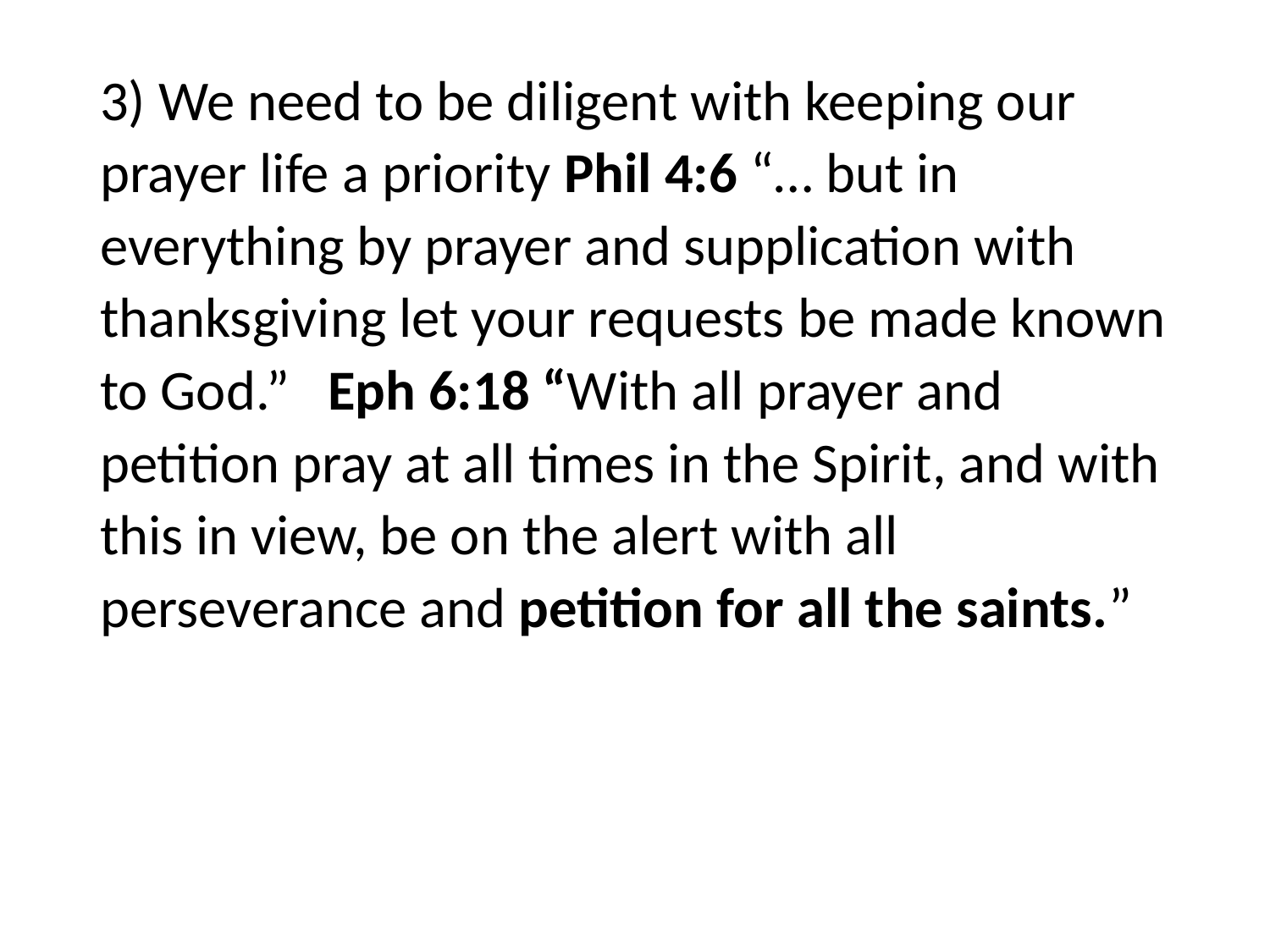

#
3) We need to be diligent with keeping our prayer life a priority Phil 4:6 “… but in everything by prayer and supplication with thanksgiving let your requests be made known to God.”   Eph 6:18 “With all prayer and petition pray at all times in the Spirit, and with this in view, be on the alert with all perseverance and petition for all the saints.”